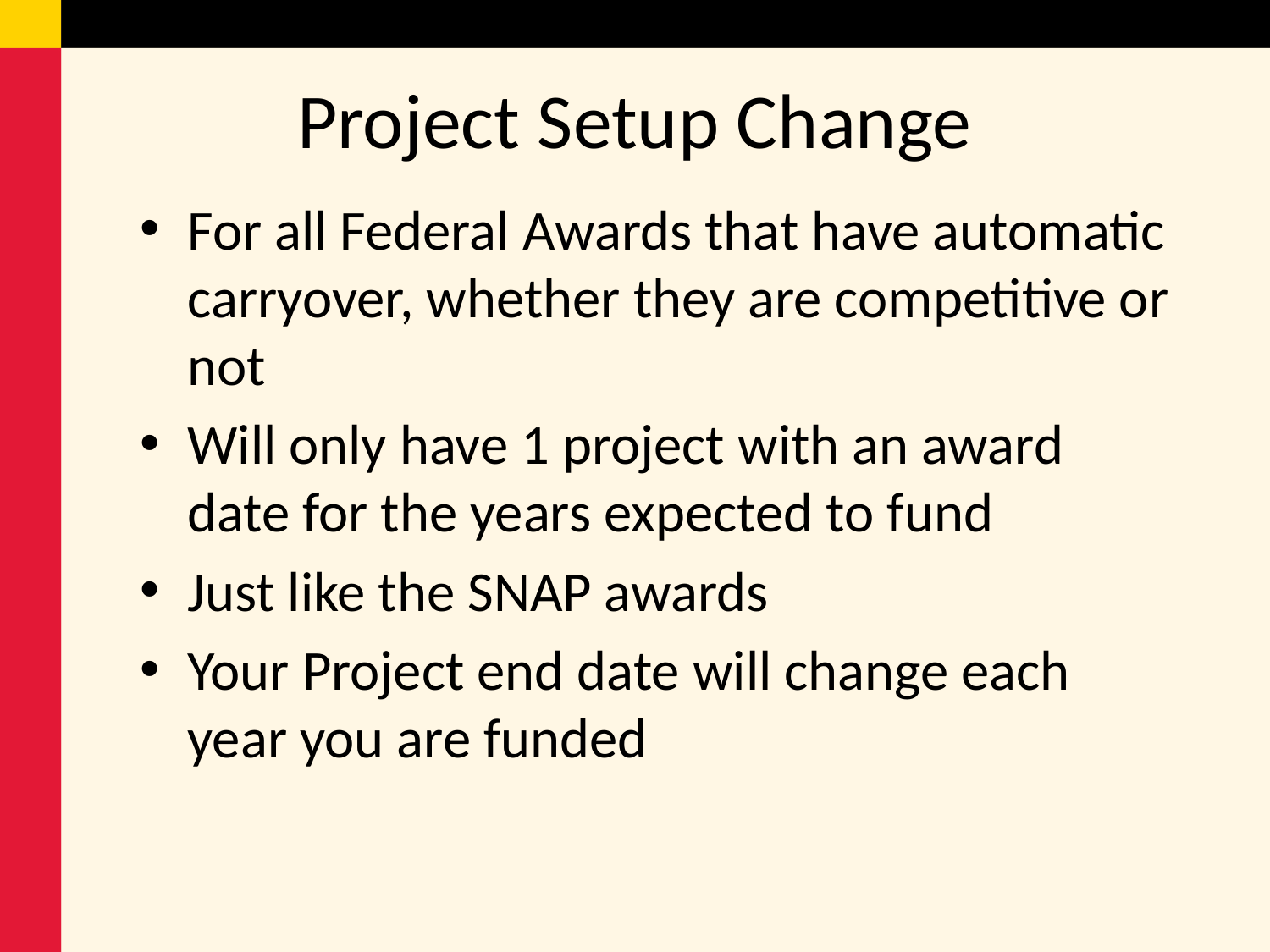

# Project Setup Change
For all Federal Awards that have automatic carryover, whether they are competitive or not
Will only have 1 project with an award date for the years expected to fund
Just like the SNAP awards
Your Project end date will change each year you are funded